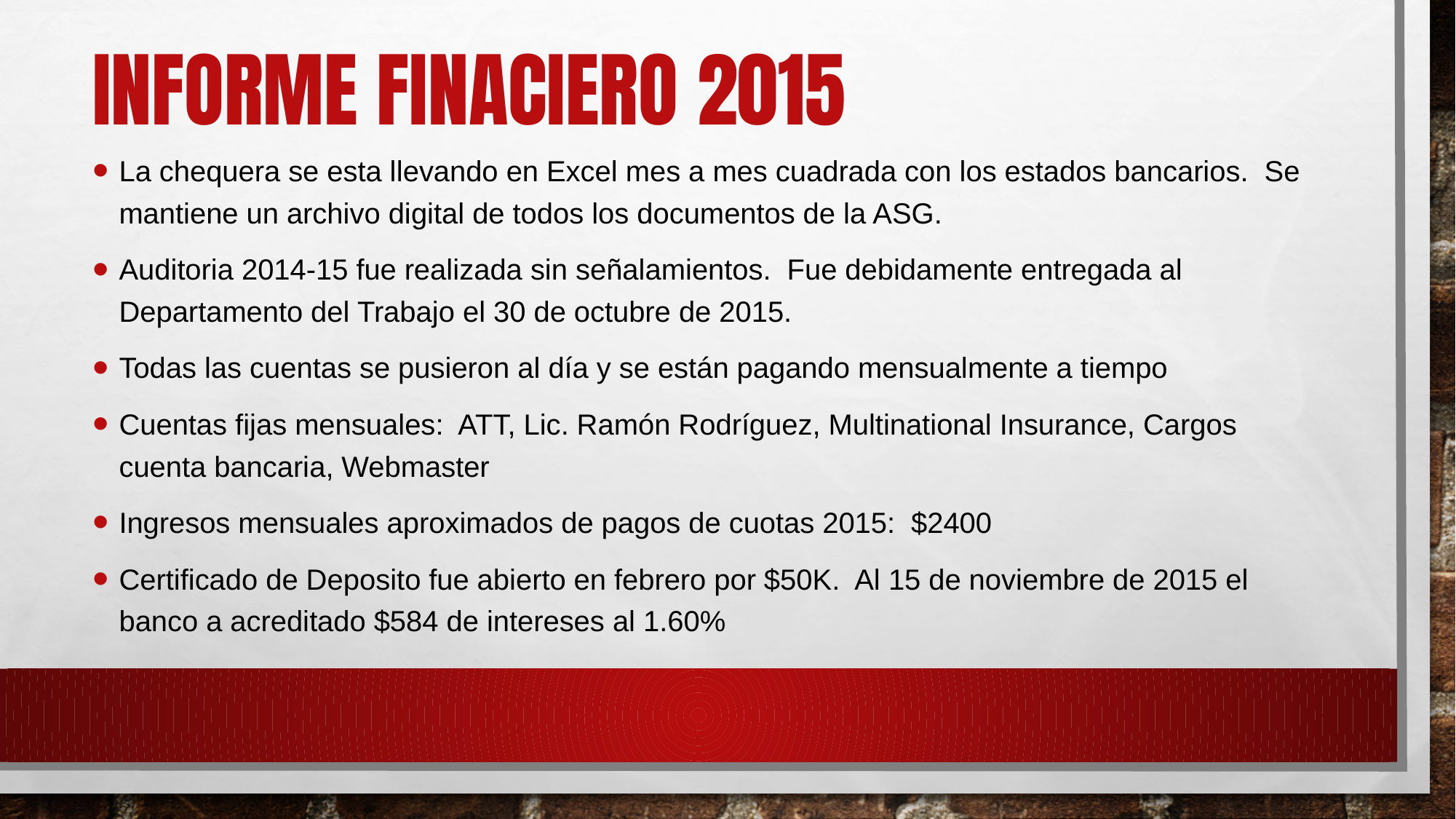

# Informe finaciero 2015
La chequera se esta llevando en Excel mes a mes cuadrada con los estados bancarios.  Se mantiene un archivo digital de todos los documentos de la ASG.
Auditoria 2014-15 fue realizada sin señalamientos.  Fue debidamente entregada al Departamento del Trabajo el 30 de octubre de 2015.
Todas las cuentas se pusieron al día y se están pagando mensualmente a tiempo
Cuentas fijas mensuales:  ATT, Lic. Ramón Rodríguez, Multinational Insurance, Cargos cuenta bancaria, Webmaster
Ingresos mensuales aproximados de pagos de cuotas 2015:  $2400
Certificado de Deposito fue abierto en febrero por $50K.  Al 15 de noviembre de 2015 el banco a acreditado $584 de intereses al 1.60%